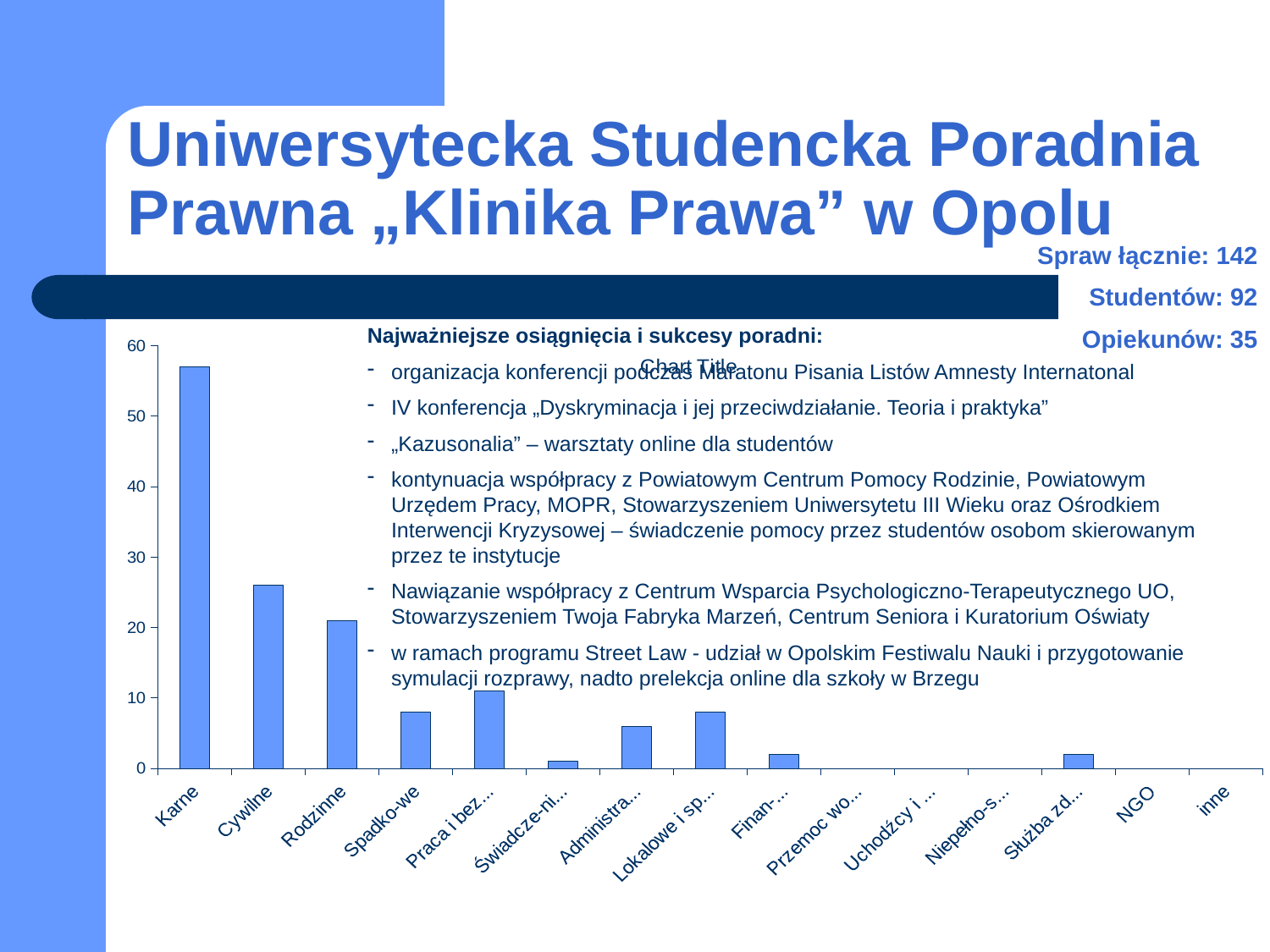

# Uniwersytecka Studencka Poradnia Prawna „Klinika Prawa” w Opolu
Spraw łącznie: 142
Studentów: 92
Opiekunów: 35
Najważniejsze osiągnięcia i sukcesy poradni:
organizacja konferencji podczas Maratonu Pisania Listów Amnesty Internatonal
IV konferencja „Dyskryminacja i jej przeciwdziałanie. Teoria i praktyka”
„Kazusonalia” – warsztaty online dla studentów
kontynuacja współpracy z Powiatowym Centrum Pomocy Rodzinie, Powiatowym Urzędem Pracy, MOPR, Stowarzyszeniem Uniwersytetu III Wieku oraz Ośrodkiem Interwencji Kryzysowej – świadczenie pomocy przez studentów osobom skierowanym przez te instytucje
Nawiązanie współpracy z Centrum Wsparcia Psychologiczno-Terapeutycznego UO, Stowarzyszeniem Twoja Fabryka Marzeń, Centrum Seniora i Kuratorium Oświaty
w ramach programu Street Law - udział w Opolskim Festiwalu Nauki i przygotowanie symulacji rozprawy, nadto prelekcja online dla szkoły w Brzegu

### Chart:

| Category |  |
|---|---|
| Karne | 57.0 |
| Cywilne | 26.0 |
| Rodzinne | 21.0 |
| Spadko-we | 8.0 |
| Praca i bezro-bocie | 11.0 |
| Świadcze-nia społeczne | 1.0 |
| Administra-cyjne | 6.0 |
| Lokalowe i spół-dzielcze | 8.0 |
| Finan-sowe | 2.0 |
| Przemoc wobec kobiet | 0.0 |
| Uchodźcy i cudzo-ziemcy | 0.0 |
| Niepełno-sprawni | 0.0 |
| Służba zdrowia | 2.0 |
| NGO | 0.0 |
| inne | 0.0 |